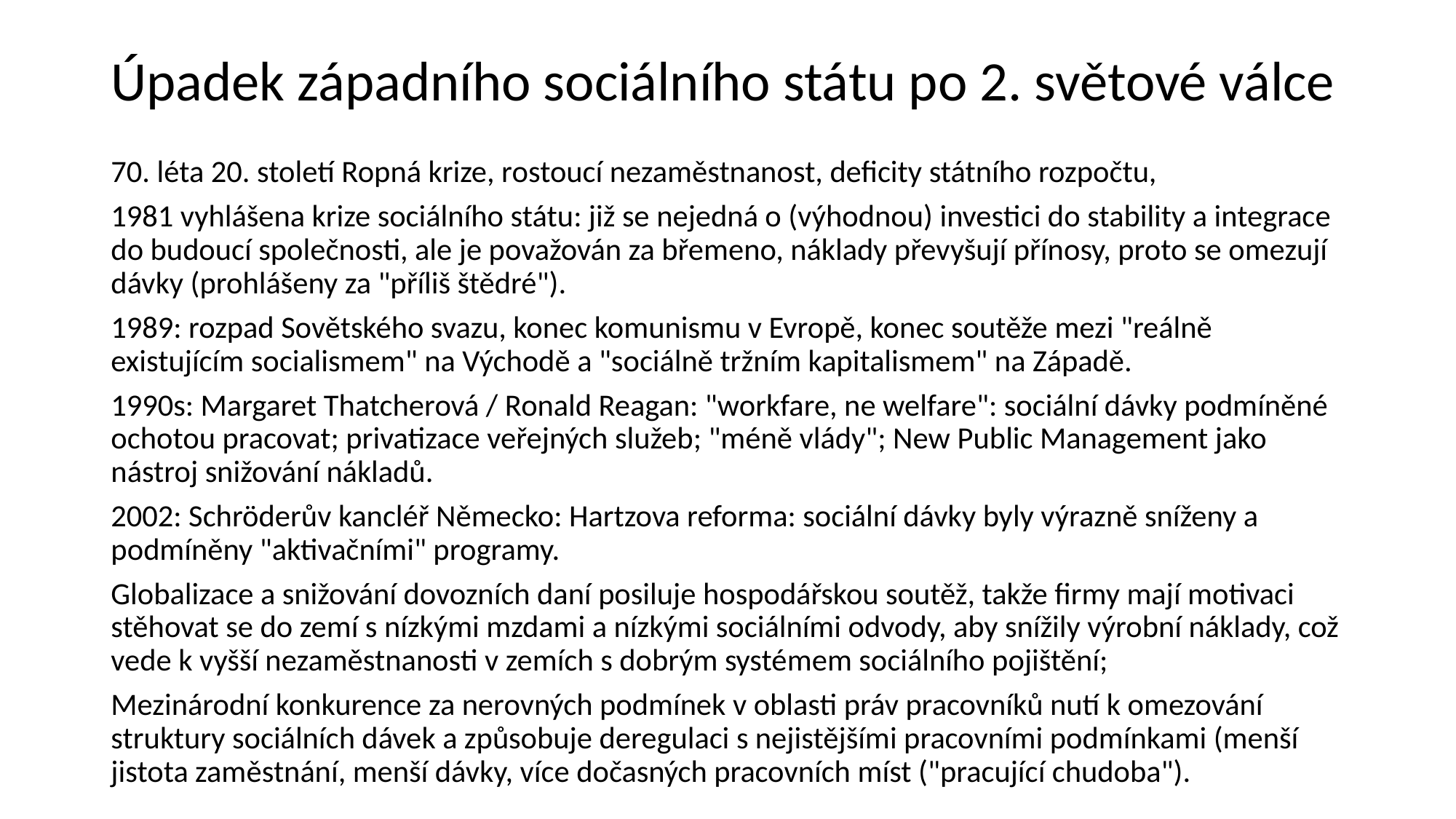

# Úpadek západního sociálního státu po 2. světové válce
70. léta 20. století Ropná krize, rostoucí nezaměstnanost, deficity státního rozpočtu,
1981 vyhlášena krize sociálního státu: již se nejedná o (výhodnou) investici do stability a integrace do budoucí společnosti, ale je považován za břemeno, náklady převyšují přínosy, proto se omezují dávky (prohlášeny za "příliš štědré").
1989: rozpad Sovětského svazu, konec komunismu v Evropě, konec soutěže mezi "reálně existujícím socialismem" na Východě a "sociálně tržním kapitalismem" na Západě.
1990s: Margaret Thatcherová / Ronald Reagan: "workfare, ne welfare": sociální dávky podmíněné ochotou pracovat; privatizace veřejných služeb; "méně vlády"; New Public Management jako nástroj snižování nákladů.
2002: Schröderův kancléř Německo: Hartzova reforma: sociální dávky byly výrazně sníženy a podmíněny "aktivačními" programy.
Globalizace a snižování dovozních daní posiluje hospodářskou soutěž, takže firmy mají motivaci stěhovat se do zemí s nízkými mzdami a nízkými sociálními odvody, aby snížily výrobní náklady, což vede k vyšší nezaměstnanosti v zemích s dobrým systémem sociálního pojištění;
Mezinárodní konkurence za nerovných podmínek v oblasti práv pracovníků nutí k omezování struktury sociálních dávek a způsobuje deregulaci s nejistějšími pracovními podmínkami (menší jistota zaměstnání, menší dávky, více dočasných pracovních míst ("pracující chudoba").